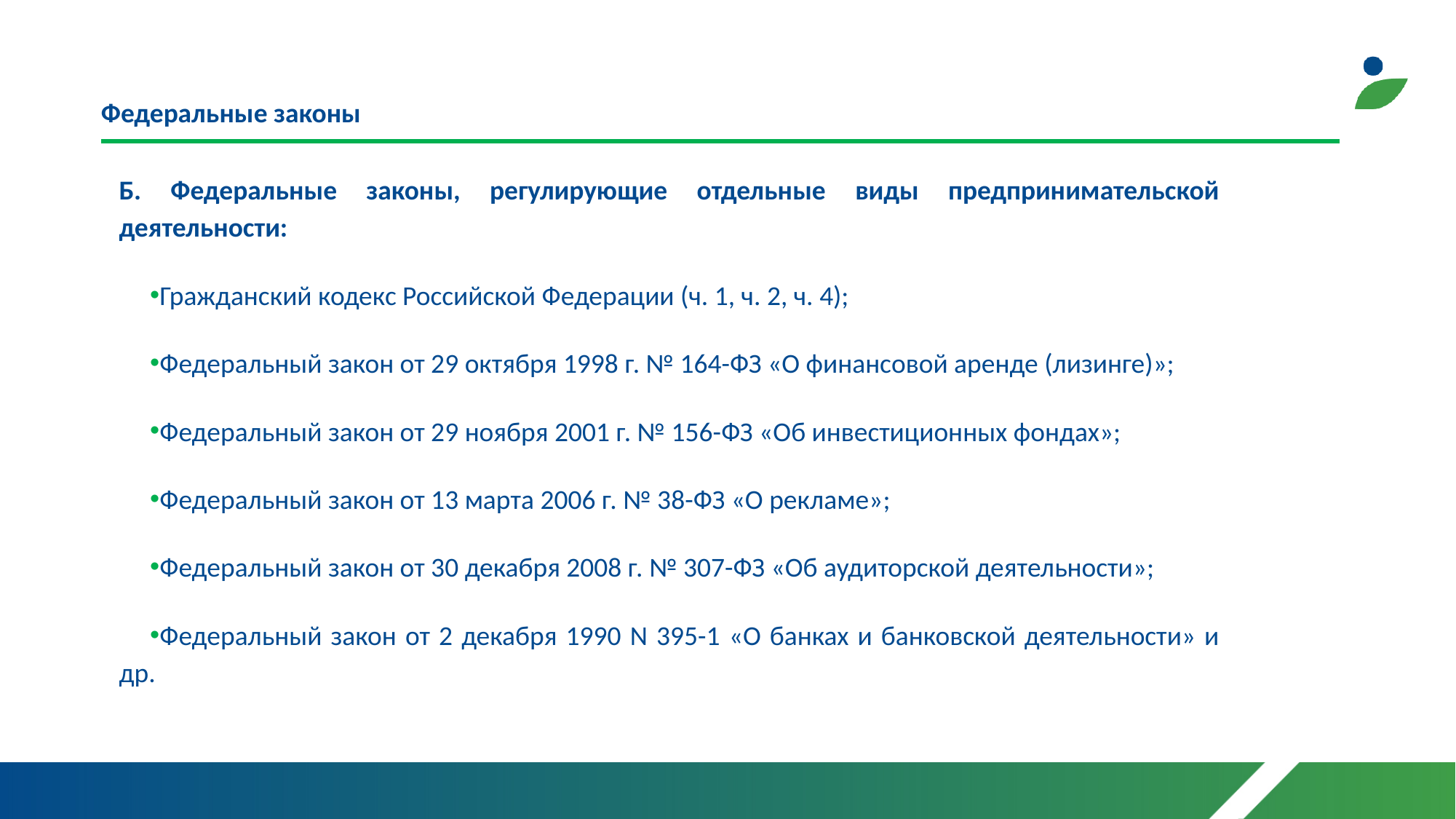

# Федеральные законы
Б. Федеральные законы, регулирующие отдельные виды предпринимательской деятельности:
Гражданский кодекс Российской Федерации (ч. 1, ч. 2, ч. 4);
Федеральный закон от 29 октября 1998 г. № 164-ФЗ «О финансовой аренде (лизинге)»;
Федеральный закон от 29 ноября 2001 г. № 156-ФЗ «Об инвестиционных фондах»;
Федеральный закон от 13 марта 2006 г. № 38-ФЗ «О рекламе»;
Федеральный закон от 30 декабря 2008 г. № 307-ФЗ «Об аудиторской деятельности»;
Федеральный закон от 2 декабря 1990 N 395-1 «О банках и банковской деятельности» и др.